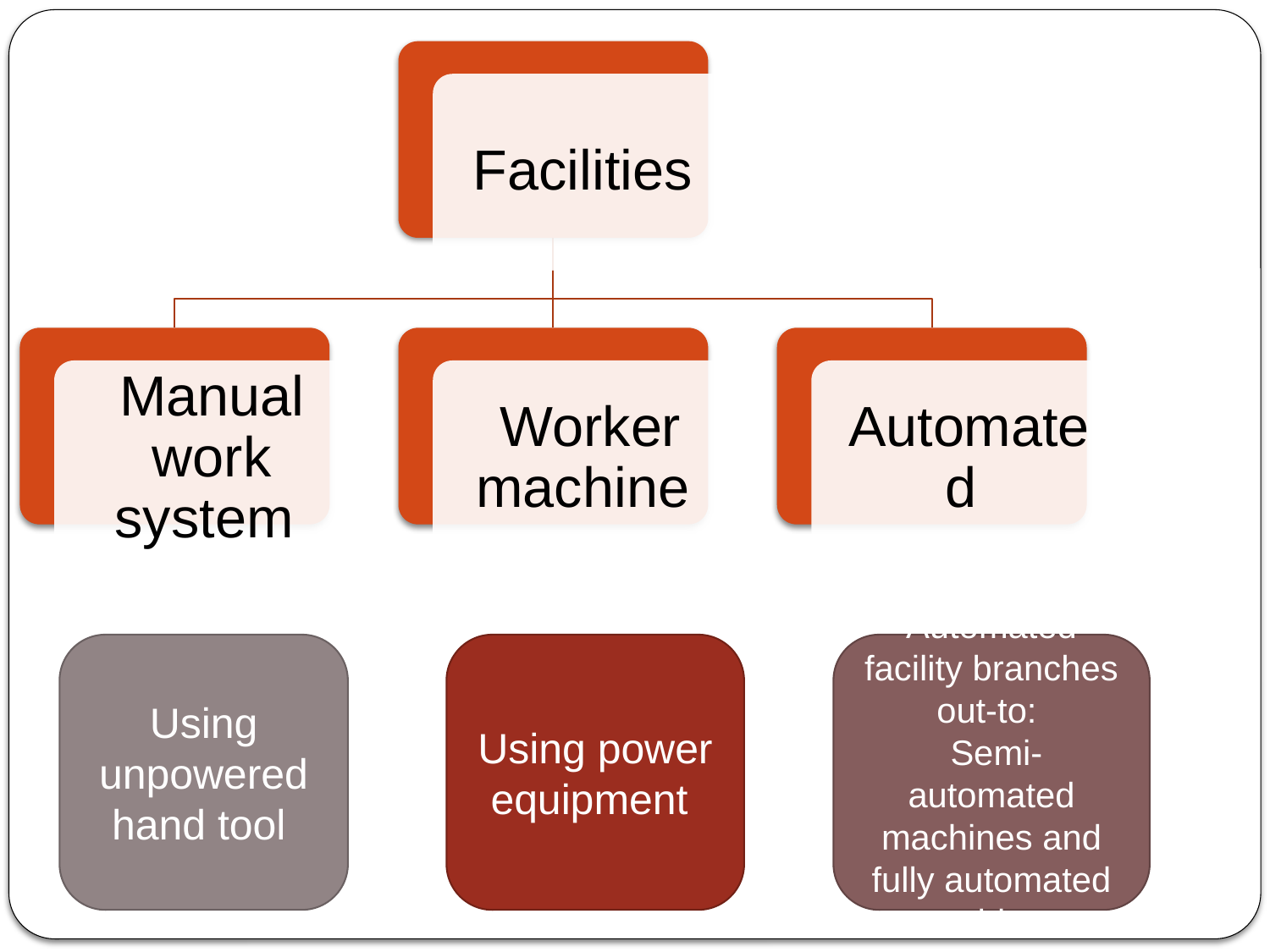

Facilities
Manual work system
Worker machine
Automated
Using unpowered hand tool
Using power equipment

Automated facility branches out-to:
 Semi-automated machines and fully automated machines